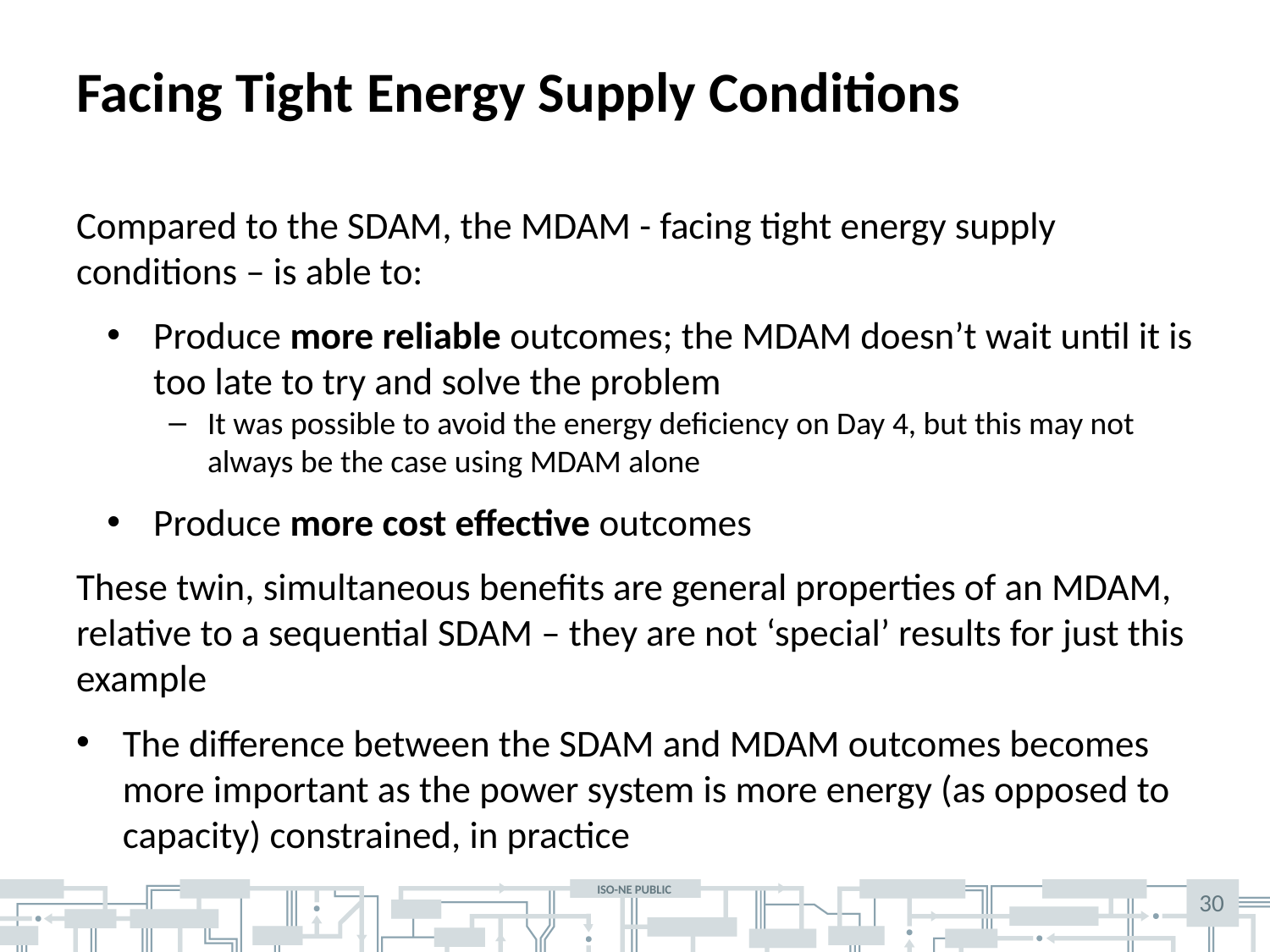

# Facing Tight Energy Supply Conditions
Compared to the SDAM, the MDAM - facing tight energy supply conditions – is able to:
Produce more reliable outcomes; the MDAM doesn’t wait until it is too late to try and solve the problem
It was possible to avoid the energy deficiency on Day 4, but this may not always be the case using MDAM alone
Produce more cost effective outcomes
These twin, simultaneous benefits are general properties of an MDAM, relative to a sequential SDAM – they are not ‘special’ results for just this example
The difference between the SDAM and MDAM outcomes becomes more important as the power system is more energy (as opposed to capacity) constrained, in practice
30